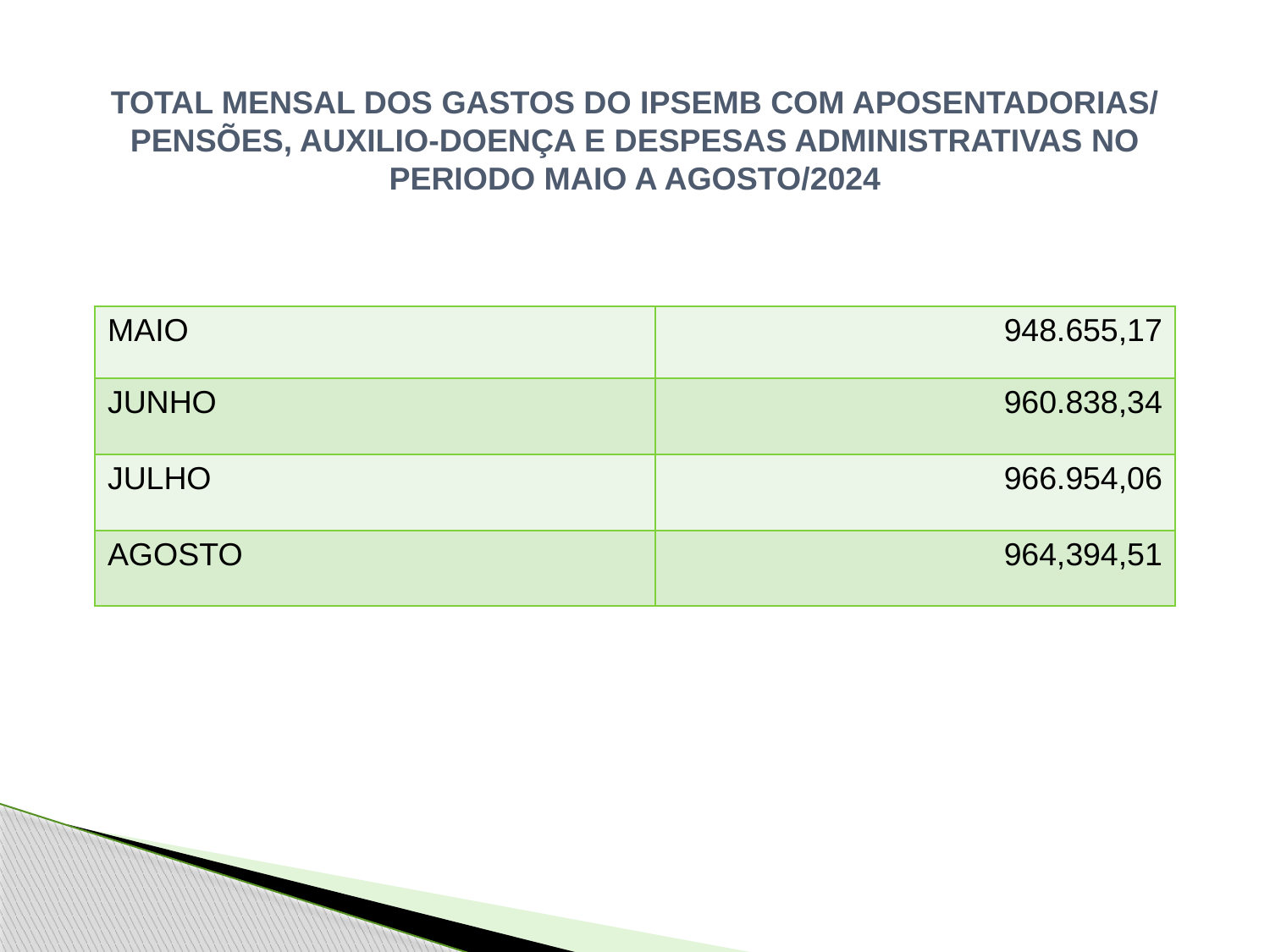

TOTAL MENSAL DOS GASTOS DO IPSEMB COM APOSENTADORIAS/ PENSÕES, AUXILIO-DOENÇA E DESPESAS ADMINISTRATIVAS NO PERIODO MAIO A AGOSTO/2024
| MAIO | 948.655,17 |
| --- | --- |
| JUNHO | 960.838,34 |
| JULHO | 966.954,06 |
| AGOSTO | 964,394,51 |